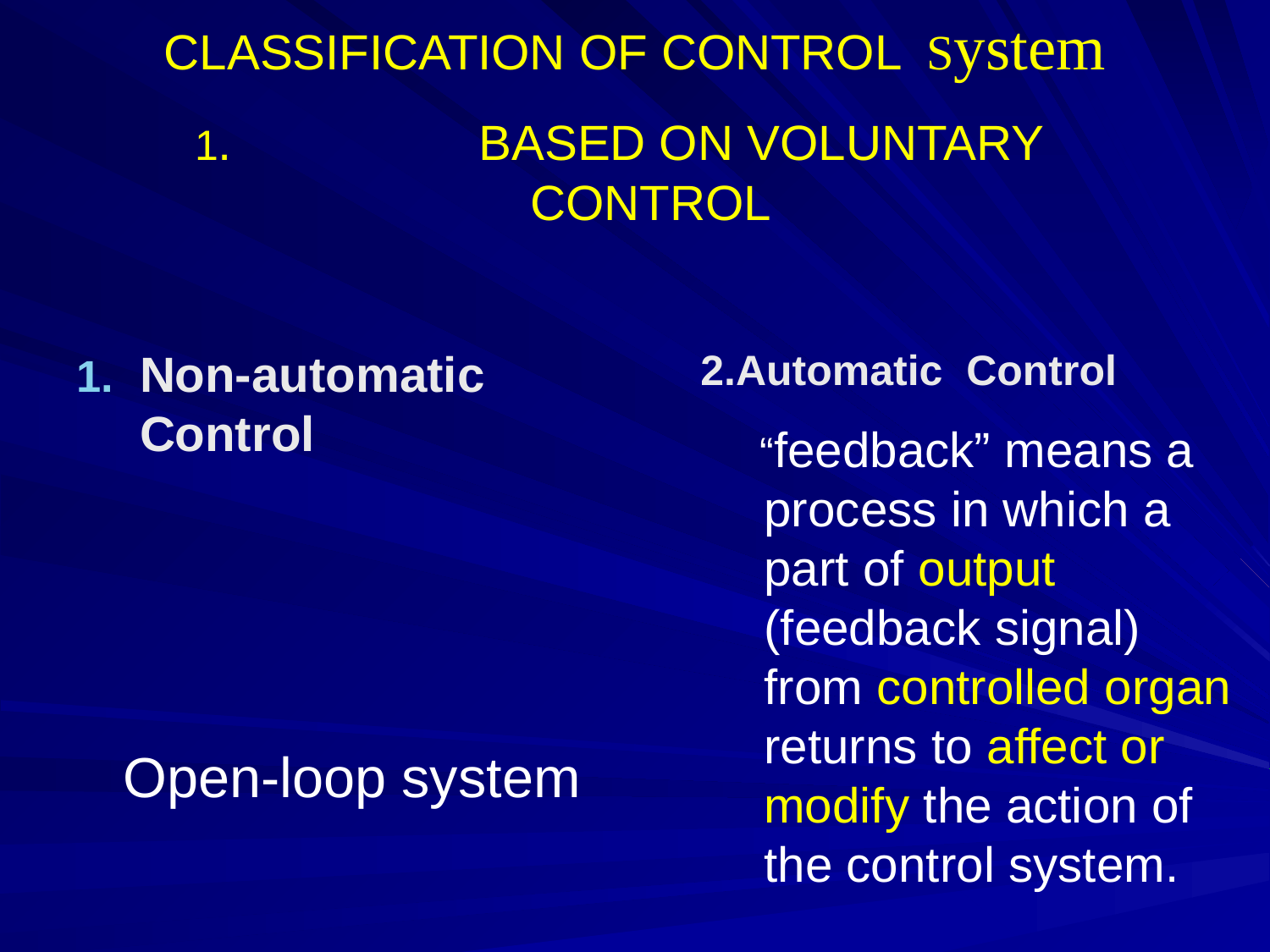

CLASSIFICATION OF CONTROL  System
# 1.                  BASED ON VOLUNTARY CONTROL

Non-automatic Control

   Open-loop system
2.Automatic  Control
     “feedback” means a process in which a part of output (feedback signal) from controlled organ returns to affect or modify the action of the control system.